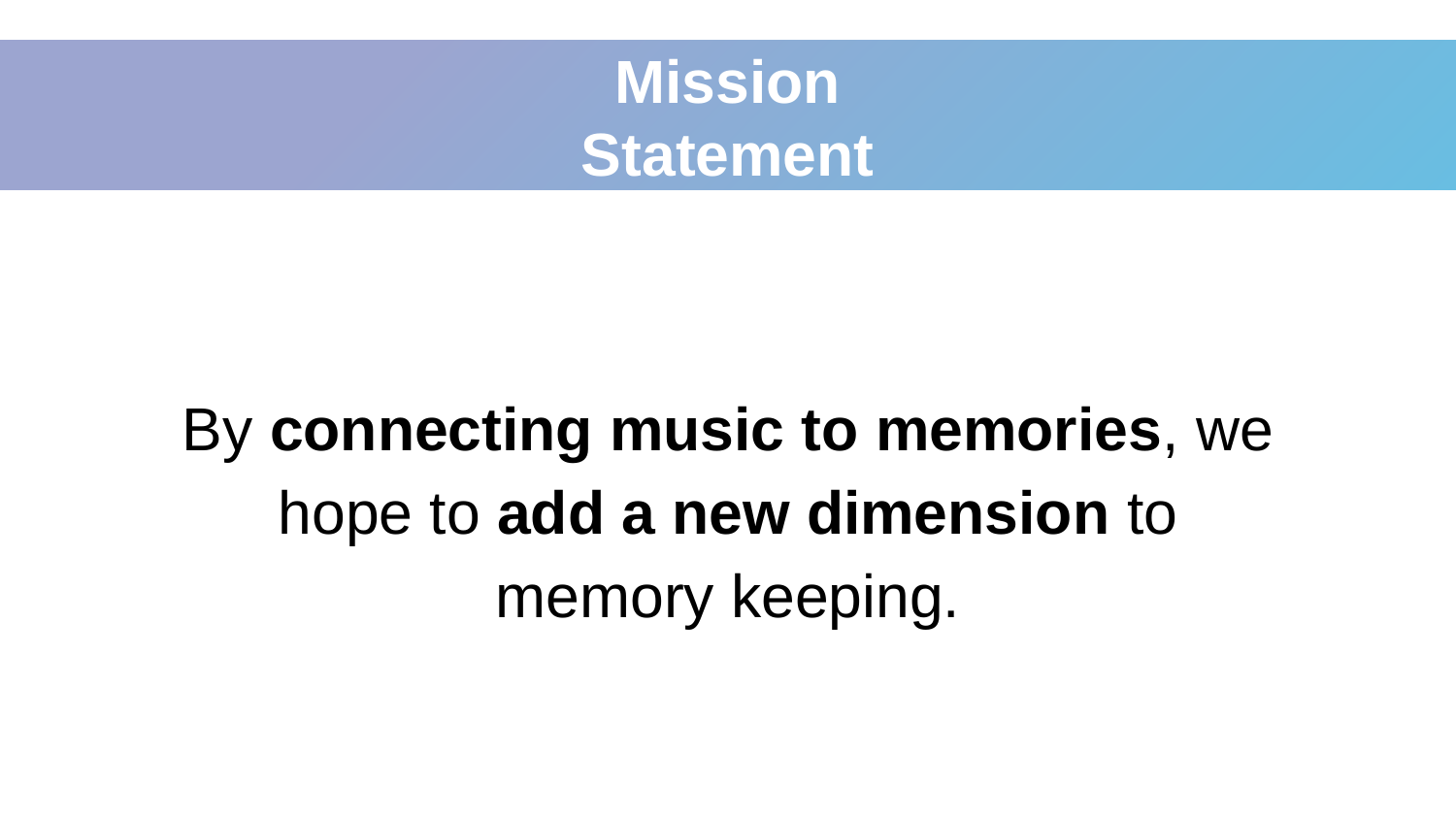

Mission Statement
By connecting music to memories, we hope to add a new dimension to memory keeping.